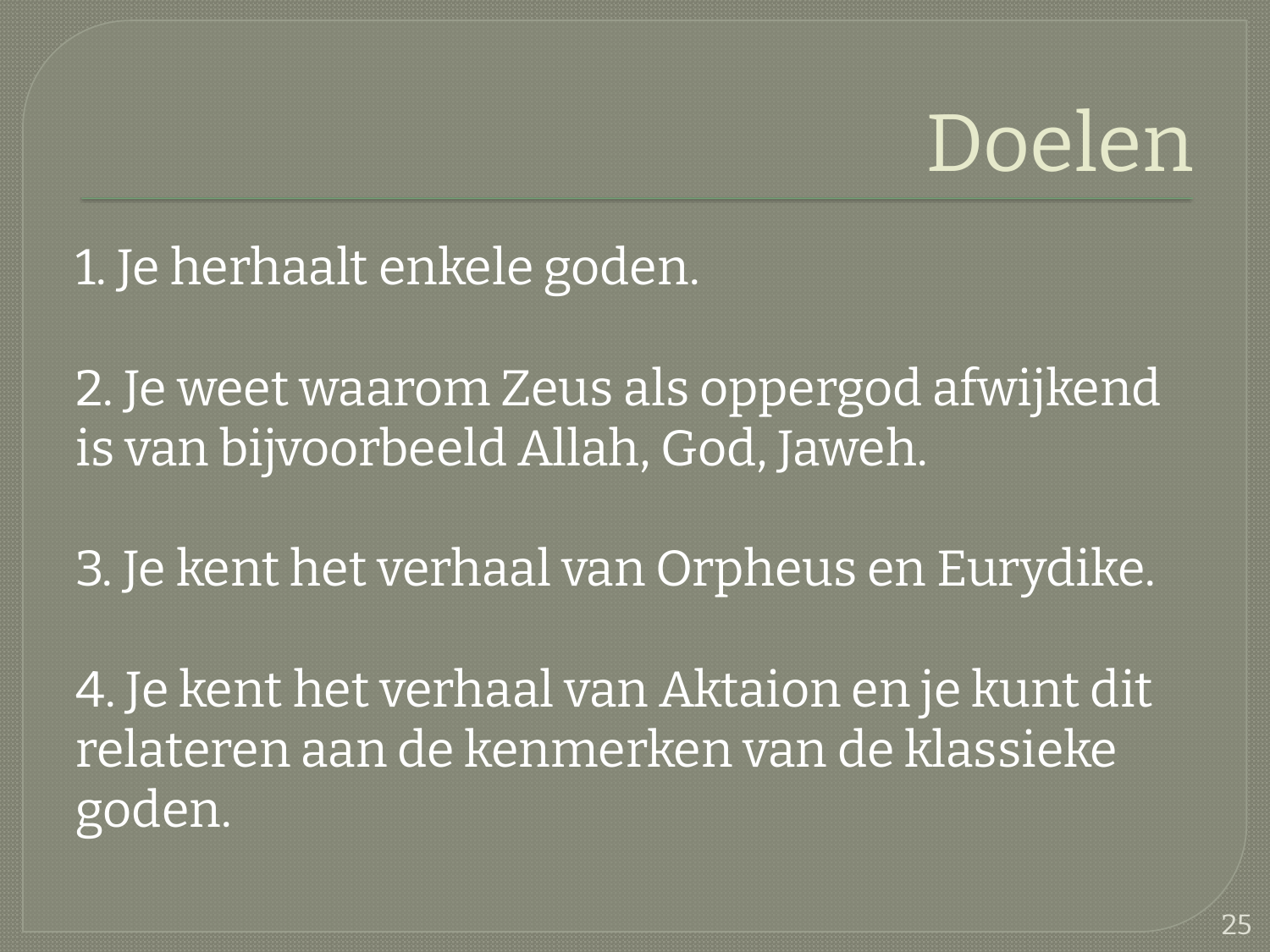

# Doelen
1. Je herhaalt enkele goden.

2. Je weet waarom Zeus als oppergod afwijkend is van bijvoorbeeld Allah, God, Jaweh.

3. Je kent het verhaal van Orpheus en Eurydike.

4. Je kent het verhaal van Aktaion en je kunt dit relateren aan de kenmerken van de klassieke goden.
25